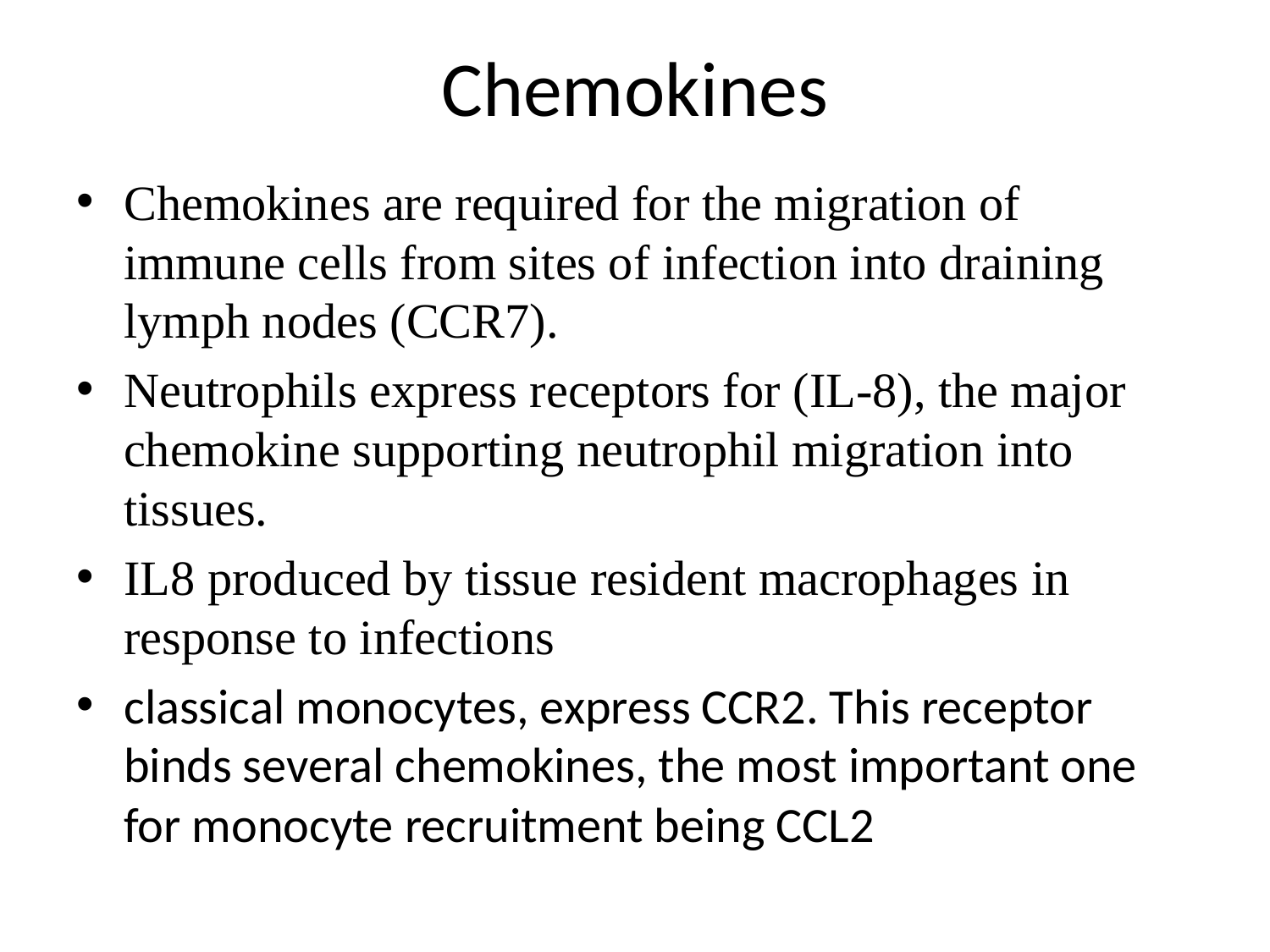

# Chemokines
Chemokines are required for the migration of immune cells from sites of infection into draining lymph nodes (CCR7).
Neutrophils express receptors for (IL-8), the major chemokine supporting neutrophil migration into tissues.
IL8 produced by tissue resident macrophages in response to infections
classical monocytes, express CCR2. This receptor binds several chemokines, the most important one for monocyte recruitment being CCL2